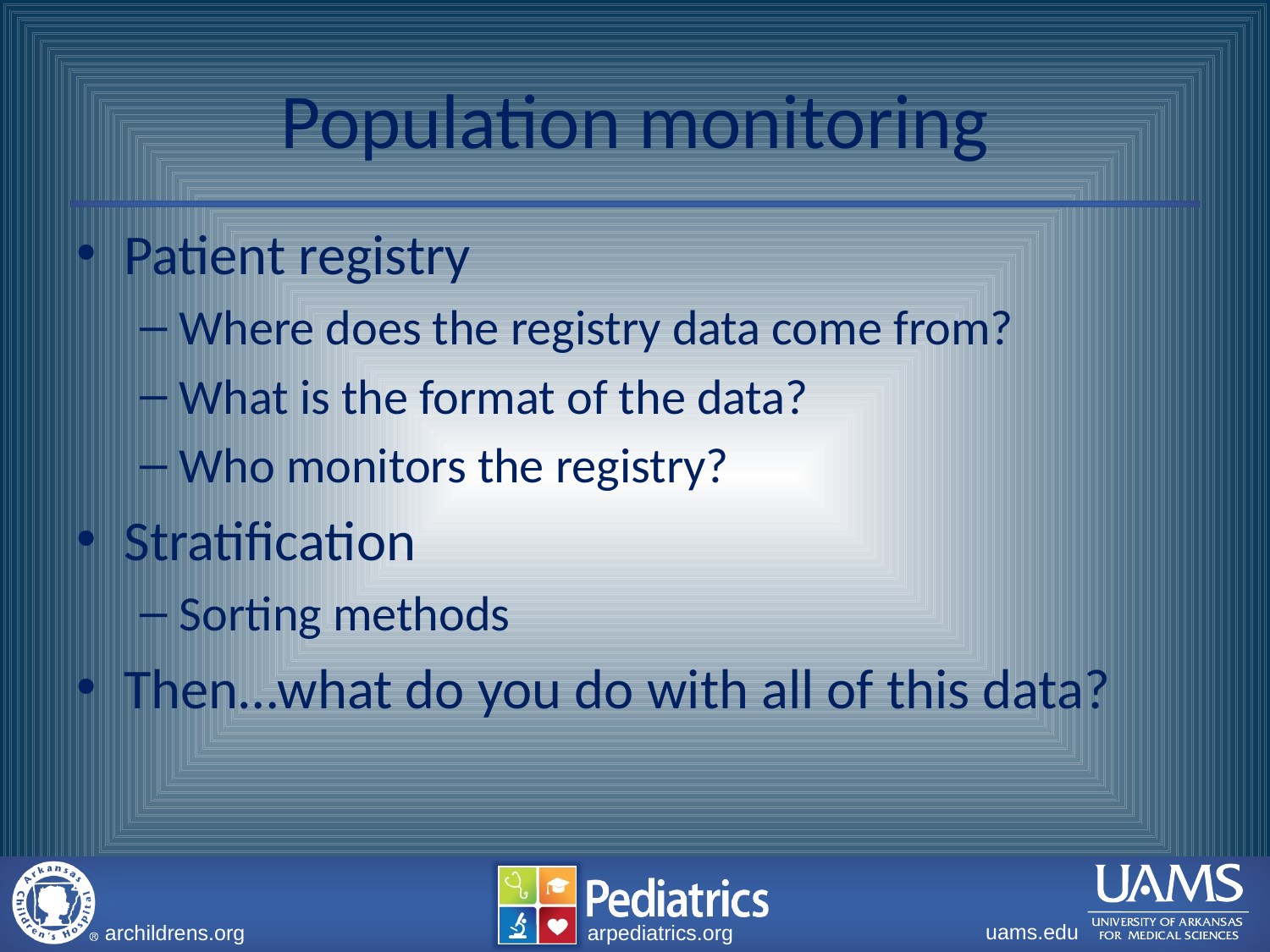

# Population monitoring
Patient registry
Where does the registry data come from?
What is the format of the data?
Who monitors the registry?
Stratification
Sorting methods
Then…what do you do with all of this data?